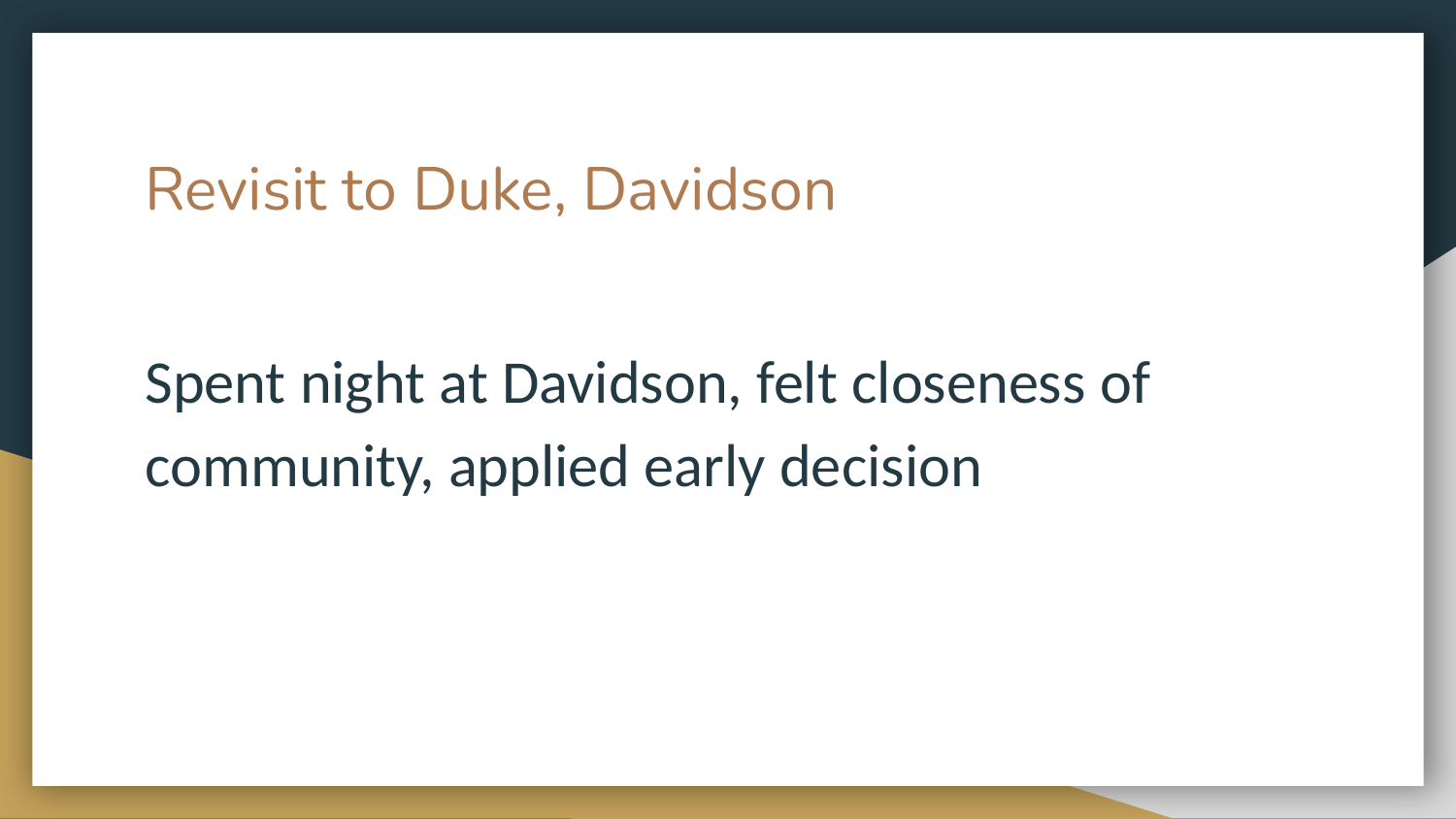

# Revisit to Duke, Davidson
Spent night at Davidson, felt closeness of community, applied early decision